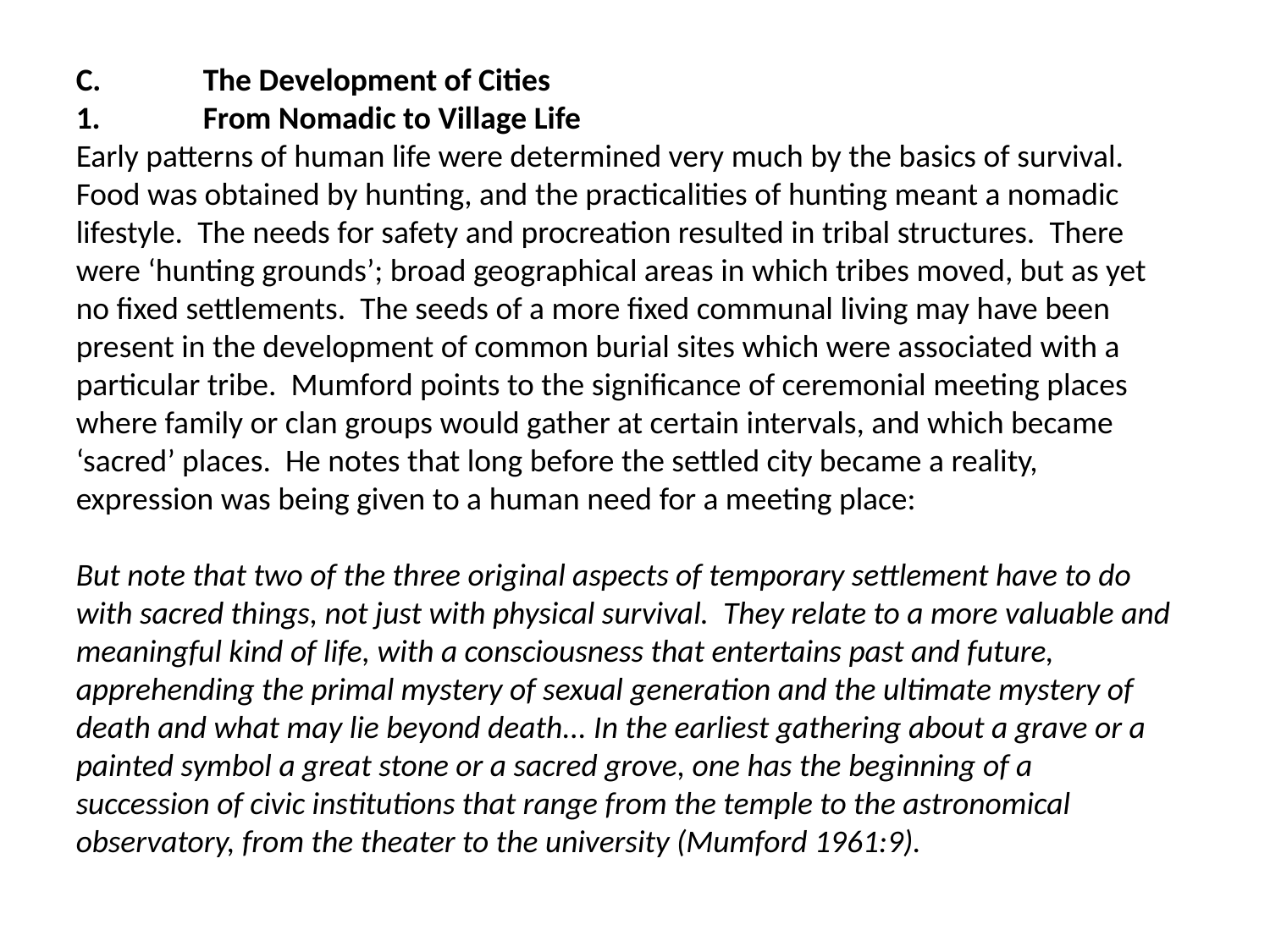

C.	The Development of Cities
1.	From Nomadic to Village Life
Early patterns of human life were determined very much by the basics of survival.  Food was obtained by hunting, and the practicalities of hunting meant a nomadic lifestyle.  The needs for safety and procreation resulted in tribal structures.  There were ‘hunting grounds’; broad geographical areas in which tribes moved, but as yet no fixed settlements.  The seeds of a more fixed communal living may have been present in the development of common burial sites which were associated with a particular tribe.  Mumford points to the significance of ceremonial meeting places where family or clan groups would gather at certain intervals, and which became ‘sacred’ places.  He notes that long before the settled city became a reality, expression was being given to a human need for a meeting place:

But note that two of the three original aspects of temporary settlement have to do with sacred things, not just with physical survival.  They relate to a more valuable and meaningful kind of life, with a consciousness that entertains past and future, apprehending the primal mystery of sexual generation and the ultimate mystery of death and what may lie beyond death... In the earliest gathering about a grave or a painted symbol a great stone or a sacred grove, one has the beginning of a succession of civic institutions that range from the temple to the astronomical observatory, from the theater to the university (Mumford 1961:9).